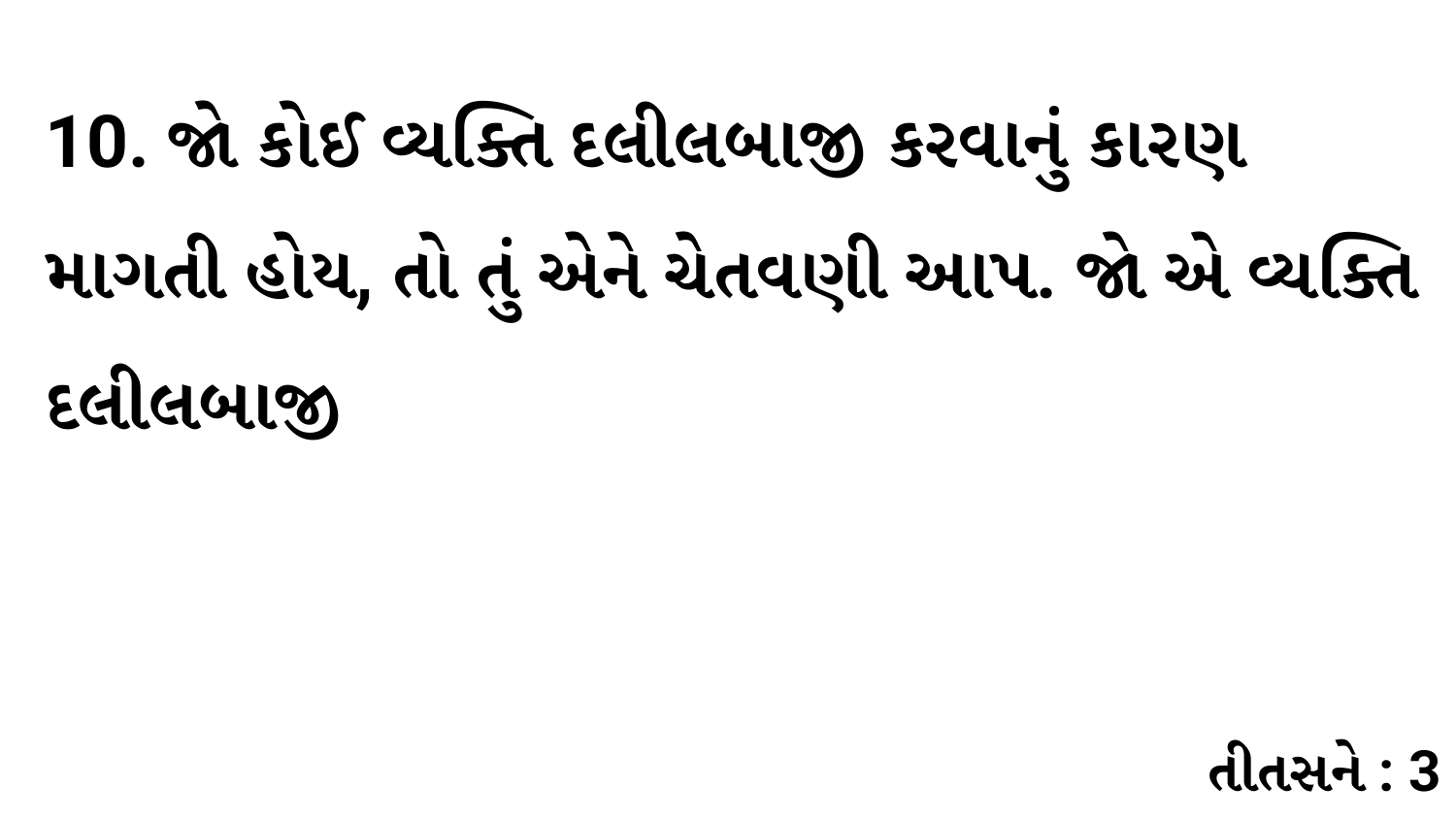

10. જો કોઈ વ્યક્તિ દલીલબાજી કરવાનું કારણ માગતી હોય, તો તું એને ચેતવણી આપ. જો એ વ્યક્તિ દલીલબાજી
તીતસને : 3